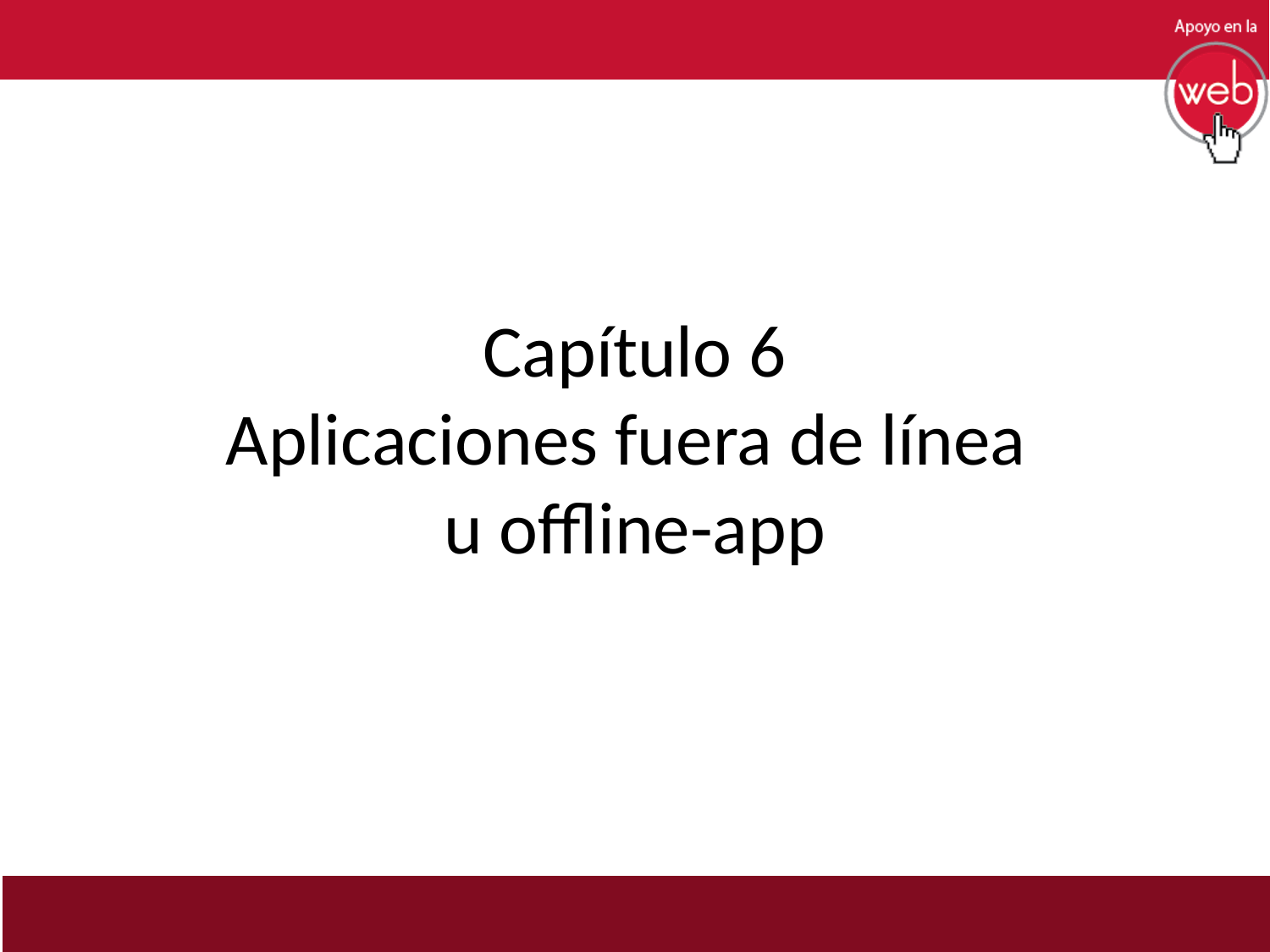

# Capítulo 6 Aplicaciones fuera de línea u offline-app